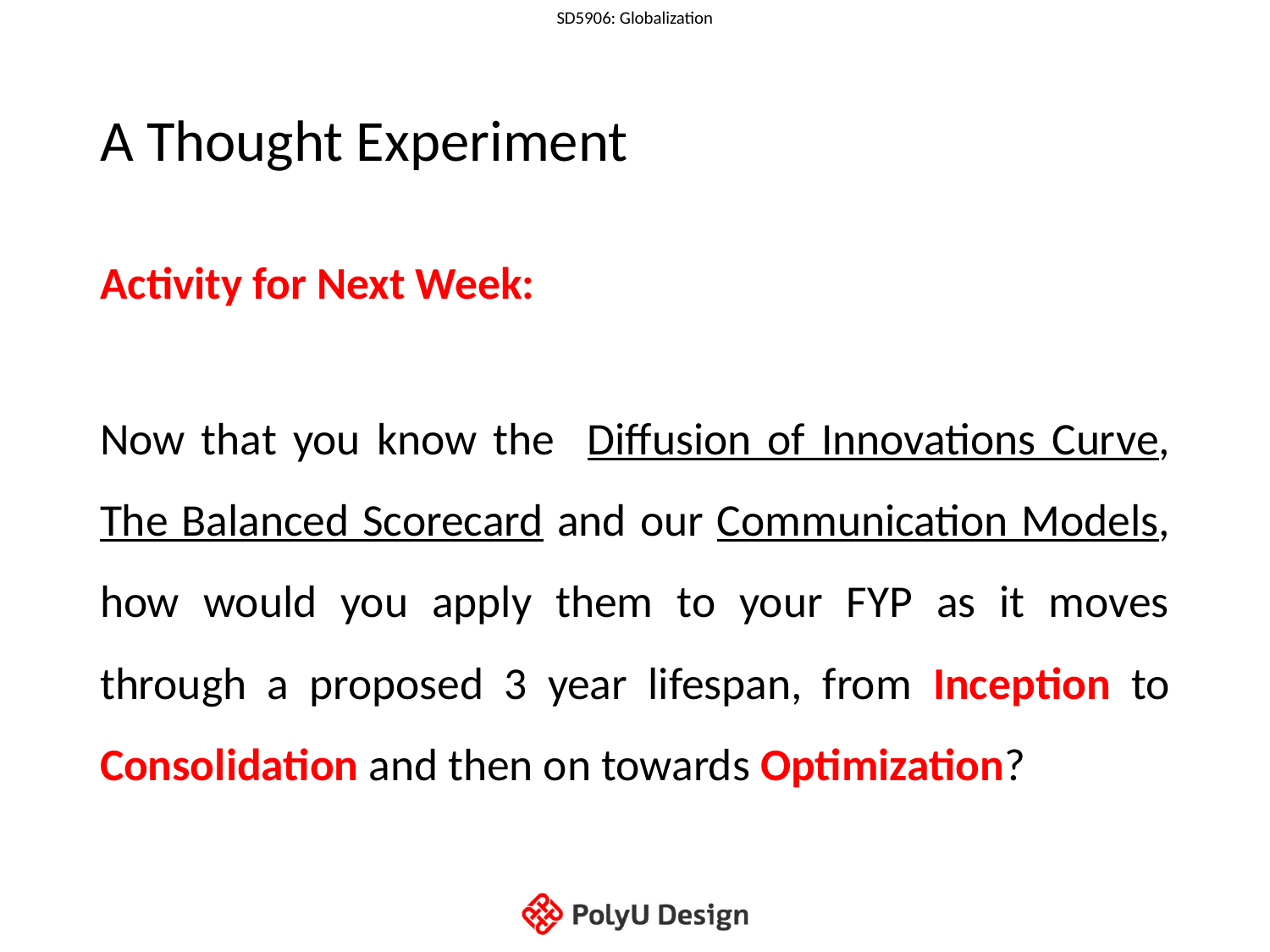

# A Thought Experiment
Activity for Next Week:

Now that you know the  Diffusion of Innovations Curve, The Balanced Scorecard and our Communication Models, how would you apply them to your FYP as it moves through a proposed 3 year lifespan, from Inception to Consolidation and then on towards Optimization?